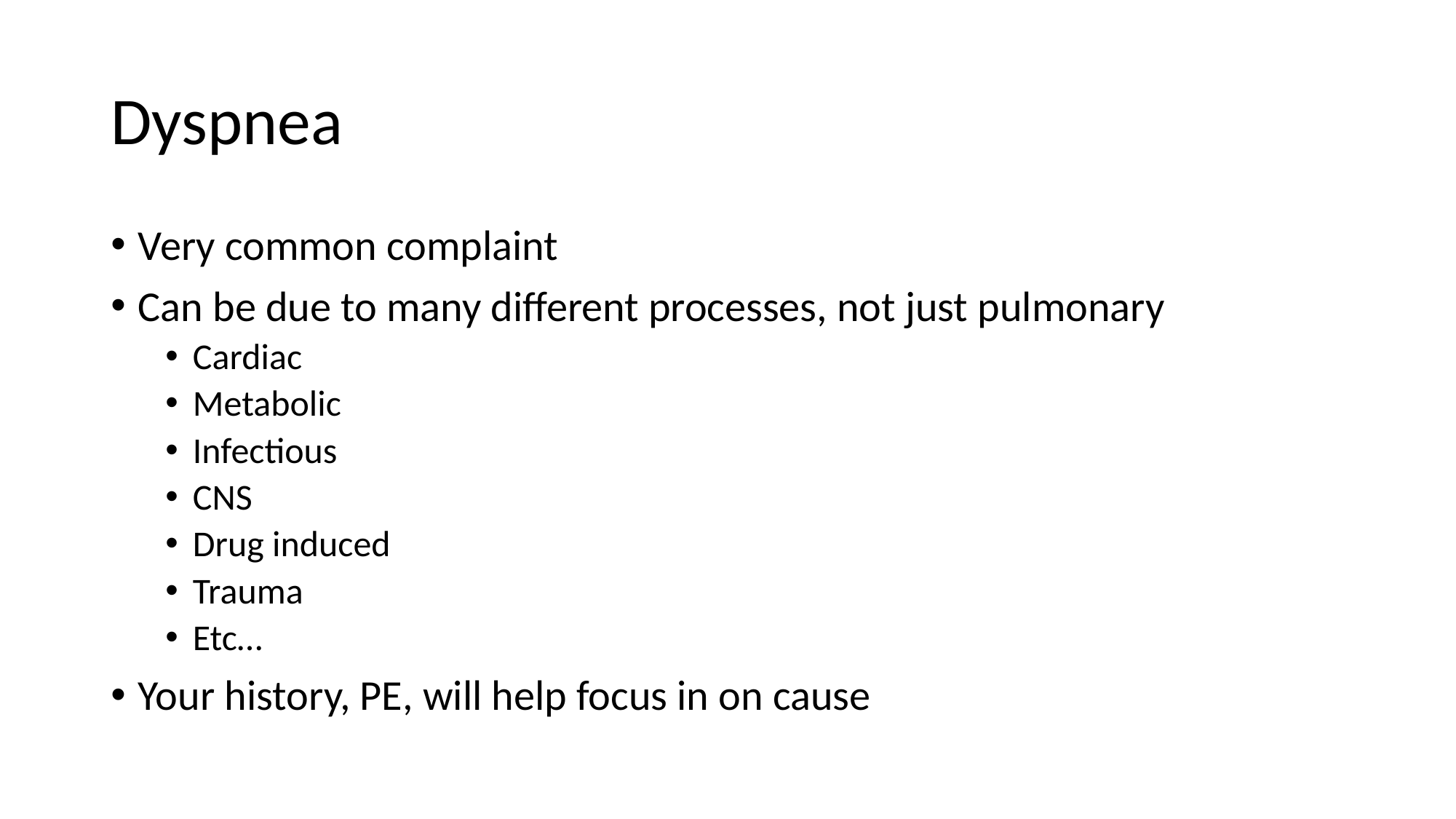

# Dyspnea
Very common complaint
Can be due to many different processes, not just pulmonary
Cardiac
Metabolic
Infectious
CNS
Drug induced
Trauma
Etc…
Your history, PE, will help focus in on cause